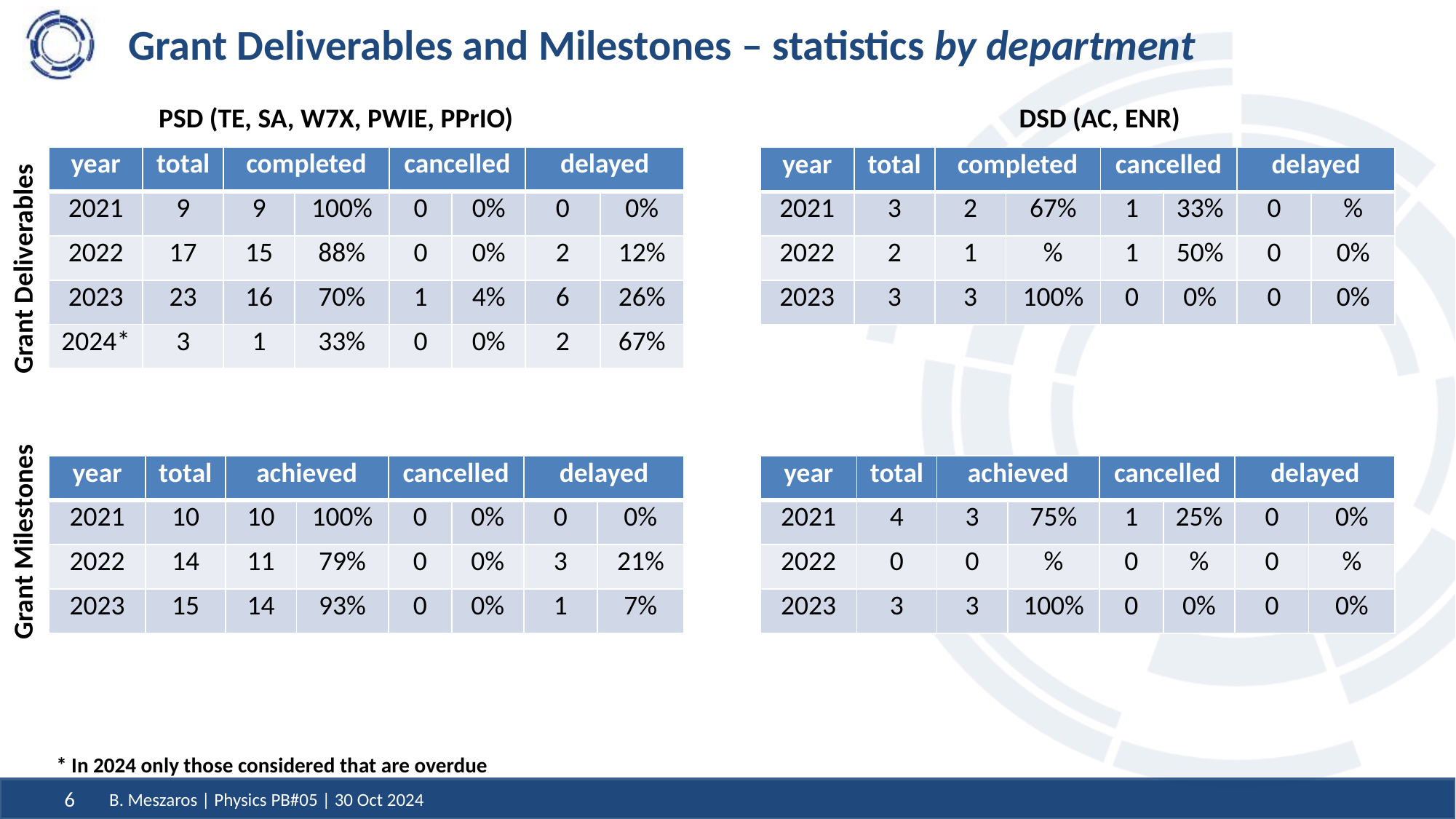

# Grant Deliverables and Milestones – statistics by department
PSD (TE, SA, W7X, PWIE, PPrIO)
DSD (AC, ENR)
| year | total | completed |  | cancelled |  | delayed |  |
| --- | --- | --- | --- | --- | --- | --- | --- |
| 2021 | 9 | 9 | 100% | 0 | 0% | 0 | 0% |
| 2022 | 17 | 15 | 88% | 0 | 0% | 2 | 12% |
| 2023 | 23 | 16 | 70% | 1 | 4% | 6 | 26% |
| 2024\* | 3 | 1 | 33% | 0 | 0% | 2 | 67% |
| year | total | completed |  | cancelled |  | delayed |  |
| --- | --- | --- | --- | --- | --- | --- | --- |
| 2021 | 3 | 2 | 67% | 1 | 33% | 0 | % |
| 2022 | 2 | 1 | % | 1 | 50% | 0 | 0% |
| 2023 | 3 | 3 | 100% | 0 | 0% | 0 | 0% |
Grant Deliverables
| year | total | achieved |  | cancelled |  | delayed |  |
| --- | --- | --- | --- | --- | --- | --- | --- |
| 2021 | 10 | 10 | 100% | 0 | 0% | 0 | 0% |
| 2022 | 14 | 11 | 79% | 0 | 0% | 3 | 21% |
| 2023 | 15 | 14 | 93% | 0 | 0% | 1 | 7% |
| year | total | achieved |  | cancelled |  | delayed |  |
| --- | --- | --- | --- | --- | --- | --- | --- |
| 2021 | 4 | 3 | 75% | 1 | 25% | 0 | 0% |
| 2022 | 0 | 0 | % | 0 | % | 0 | % |
| 2023 | 3 | 3 | 100% | 0 | 0% | 0 | 0% |
Grant Milestones
* In 2024 only those considered that are overdue
B. Meszaros | Physics PB#05 | 30 Oct 2024
6